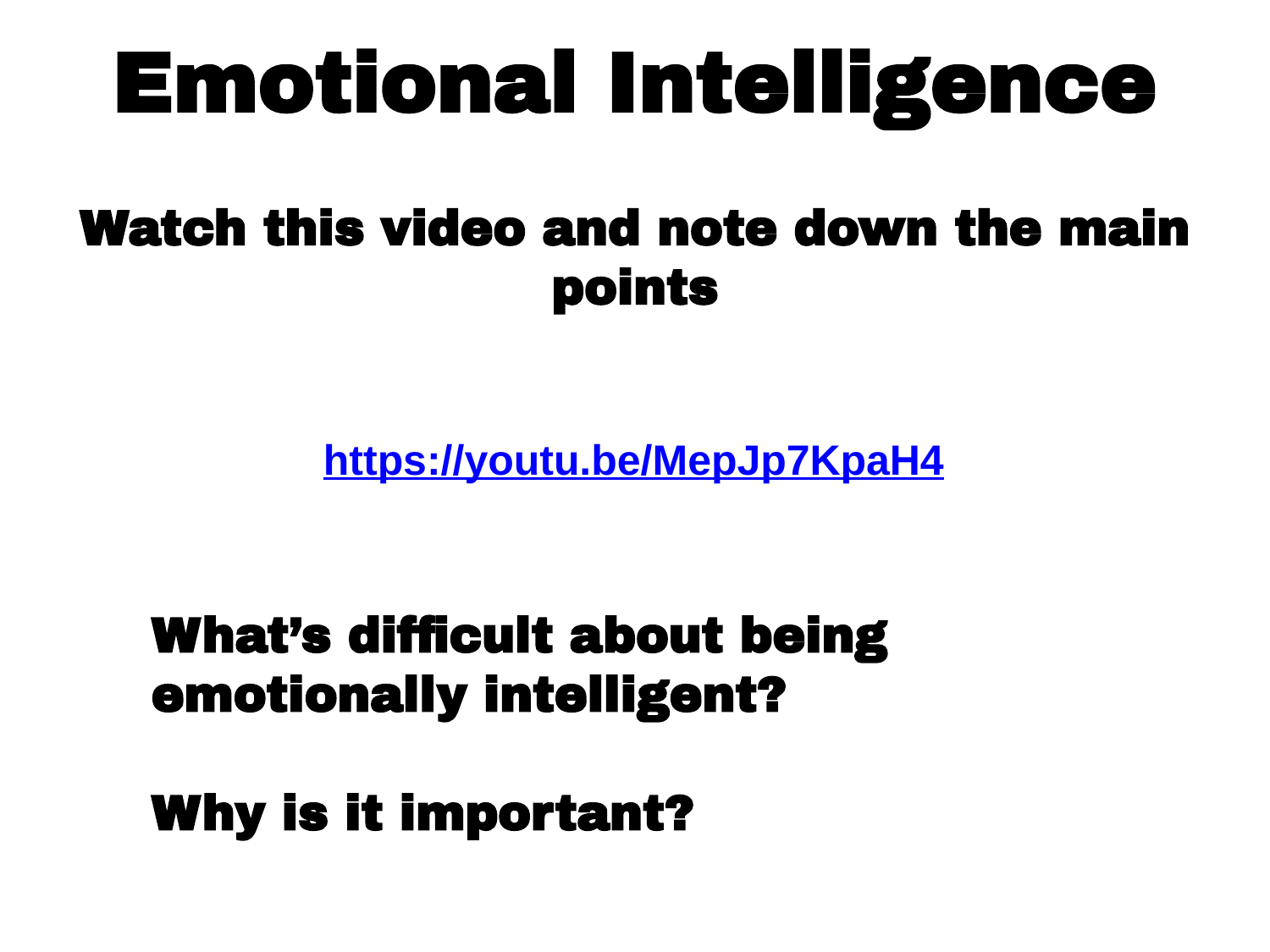

Emotional Intelligence
Watch this video and note down the main points
https://youtu.be/MepJp7KpaH4
What’s difficult about being emotionally intelligent?

Why is it important?